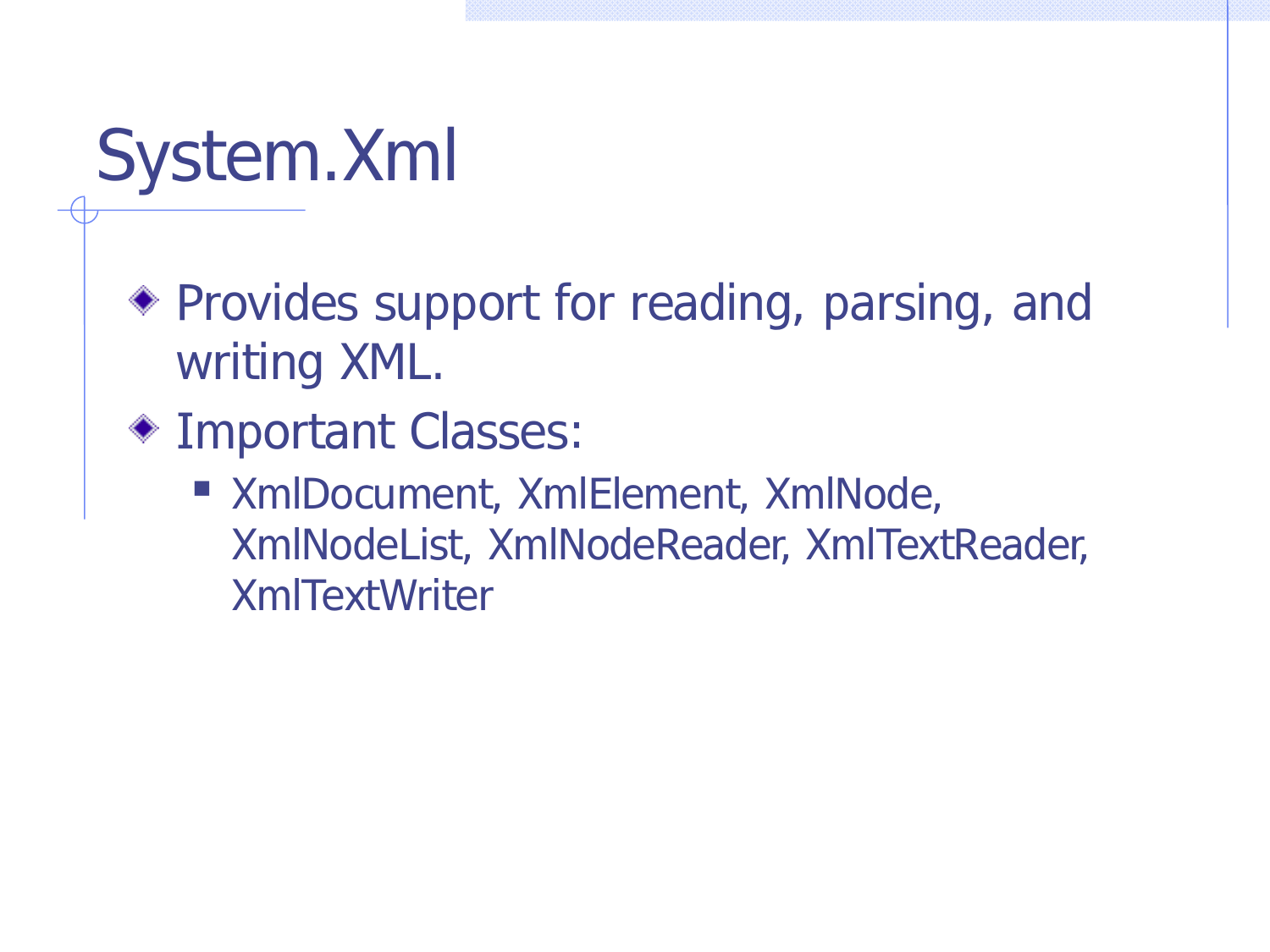

# System.Xml
Provides support for reading, parsing, and writing XML.
Important Classes:
XmlDocument, XmlElement, XmlNode, XmlNodeList, XmlNodeReader, XmlTextReader, XmlTextWriter